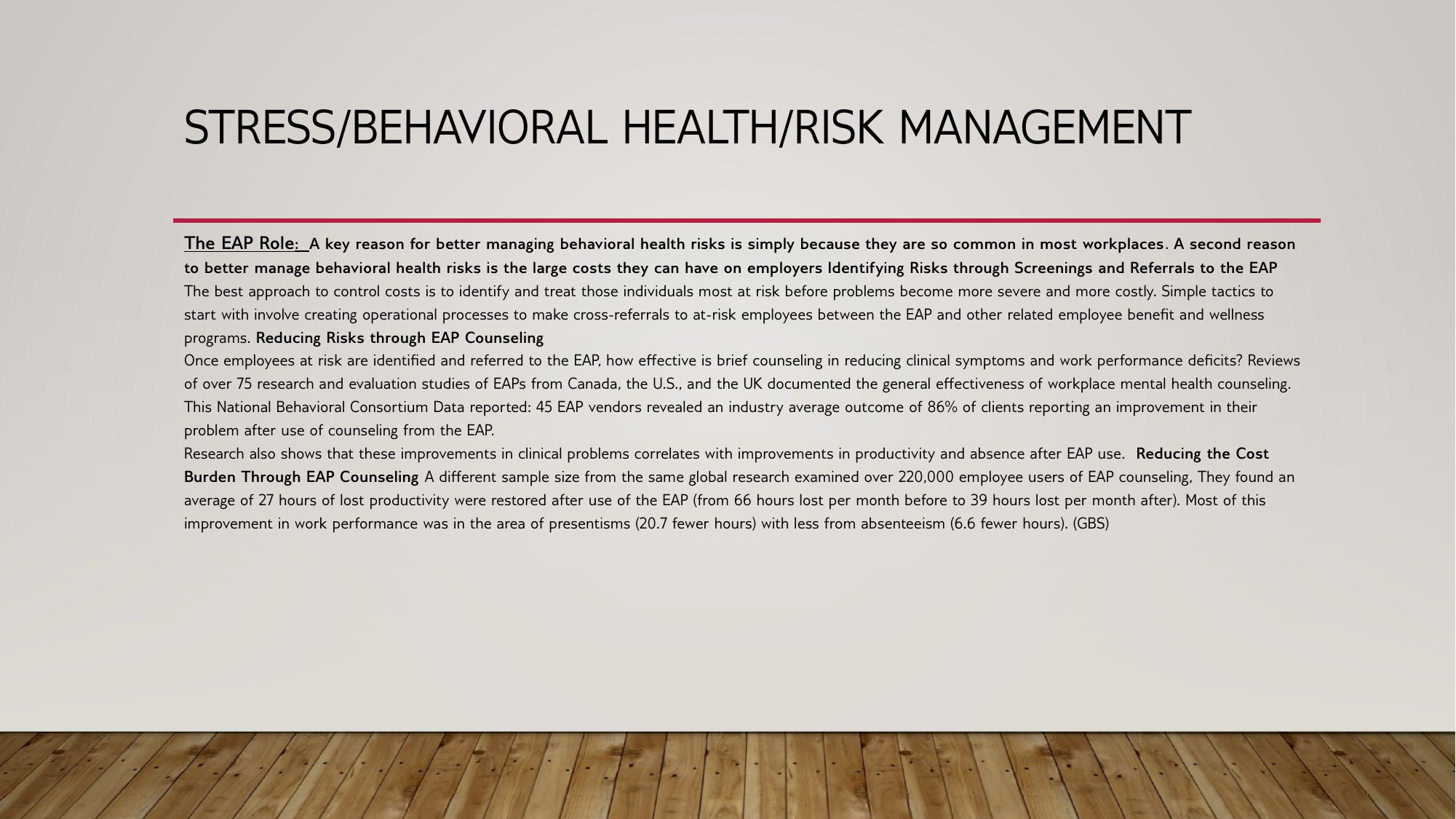

# Stress/Behavioral Health/Risk Management
The EAP Role:  A key reason for better managing behavioral health risks is simply because they are so common in most workplaces. A second reason to better manage behavioral health risks is the large costs they can have on employers Identifying Risks through Screenings and Referrals to the EAP
The best approach to control costs is to identify and treat those individuals most at risk before problems become more severe and more costly. Simple tactics to start with involve creating operational processes to make cross-referrals to at-risk employees between the EAP and other related employee benefit and wellness programs. Reducing Risks through EAP Counseling
Once employees at risk are identified and referred to the EAP, how effective is brief counseling in reducing clinical symptoms and work performance deficits? Reviews of over 75 research and evaluation studies of EAPs from Canada, the U.S., and the UK documented the general effectiveness of workplace mental health counseling.
This National Behavioral Consortium Data reported: 45 EAP vendors revealed an industry average outcome of 86% of clients reporting an improvement in their problem after use of counseling from the EAP.
Research also shows that these improvements in clinical problems correlates with improvements in productivity and absence after EAP use.  Reducing the Cost Burden Through EAP Counseling A different sample size from the same global research examined over 220,000 employee users of EAP counseling, They found an average of 27 hours of lost productivity were restored after use of the EAP (from 66 hours lost per month before to 39 hours lost per month after). Most of this improvement in work performance was in the area of presentisms (20.7 fewer hours) with less from absenteeism (6.6 fewer hours). (GBS)